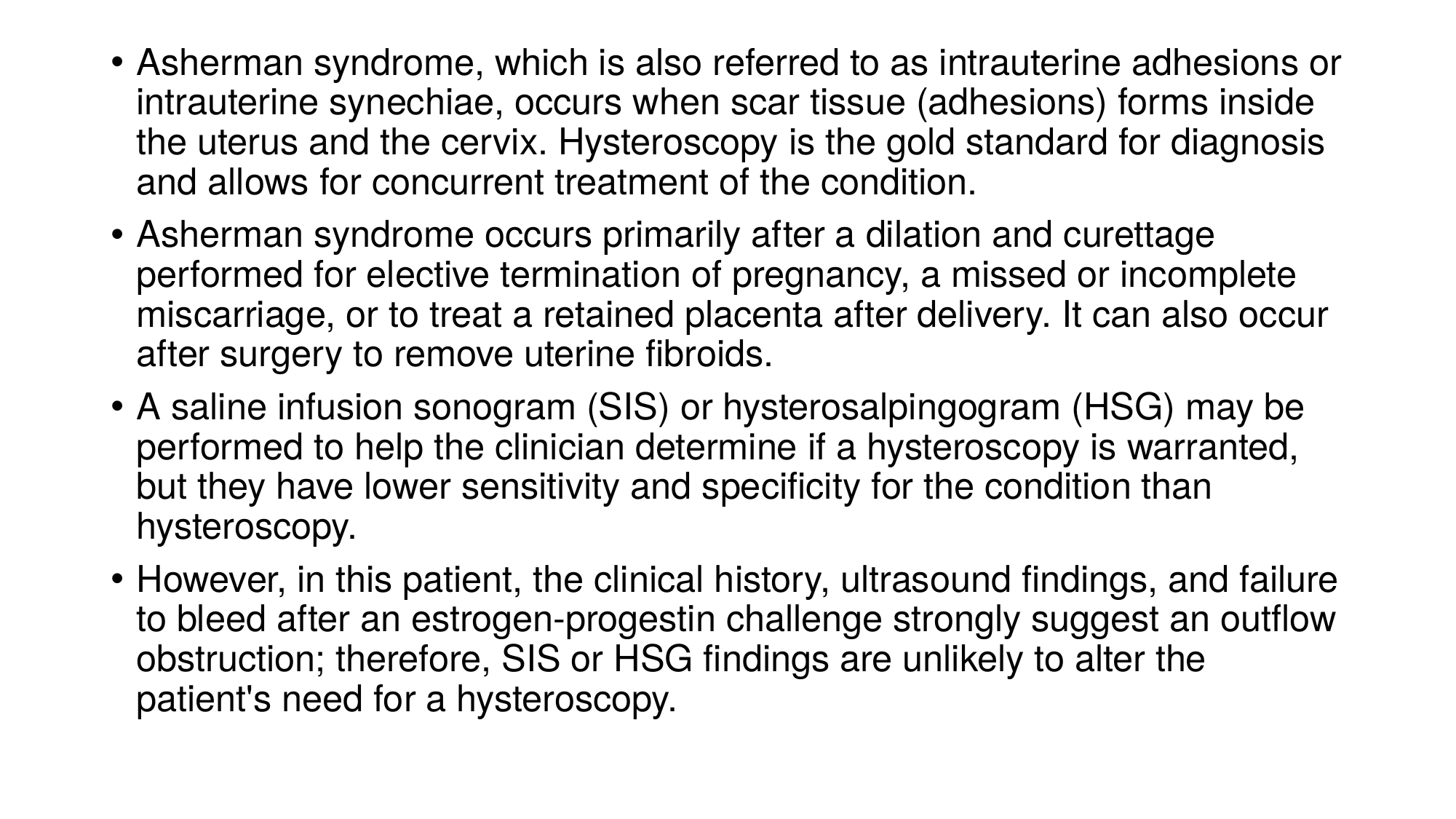

Asherman syndrome, which is also referred to as intrauterine adhesions or intrauterine synechiae, occurs when scar tissue (adhesions) forms inside the uterus and the cervix. Hysteroscopy is the gold standard for diagnosis and allows for concurrent treatment of the condition.
﻿﻿Asherman syndrome occurs primarily after a dilation and curettage performed for elective termination of pregnancy, a missed or incomplete miscarriage, or to treat a retained placenta after delivery. It can also occur after surgery to remove uterine fibroids.
﻿﻿A saline infusion sonogram (SIS) or hysterosalpingogram (HSG) may be performed to help the clinician determine if a hysteroscopy is warranted, but they have lower sensitivity and specificity for the condition than hysteroscopy.
However, in this patient, the clinical history, ultrasound findings, and failure to bleed after an estrogen-progestin challenge strongly suggest an outflow obstruction; therefore, SIS or HSG findings are unlikely to alter the patient's need for a hysteroscopy.